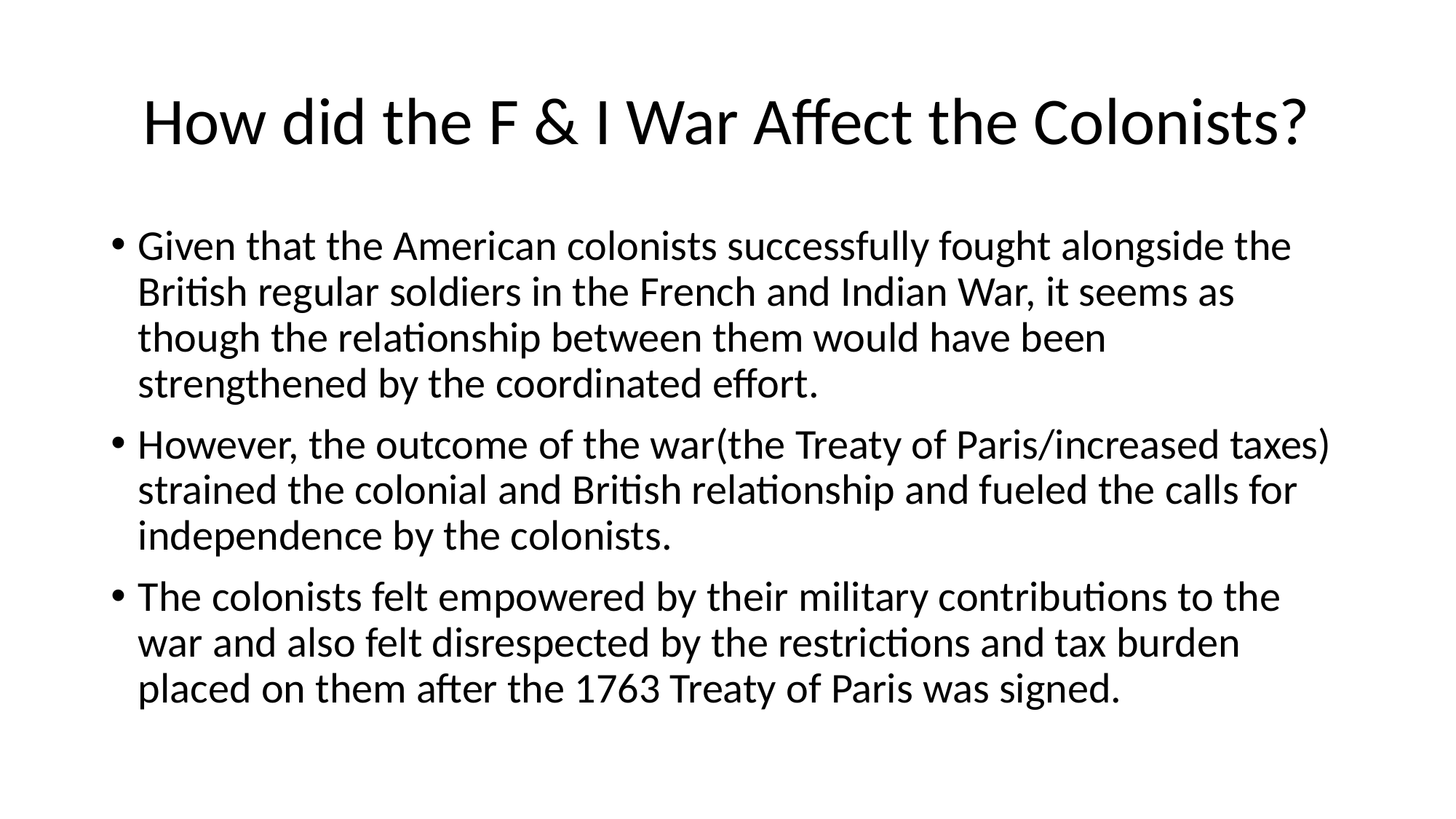

# How did the F & I War Affect the Colonists?
Given that the American colonists successfully fought alongside the British regular soldiers in the French and Indian War, it seems as though the relationship between them would have been strengthened by the coordinated effort.
However, the outcome of the war(the Treaty of Paris/increased taxes) strained the colonial and British relationship and fueled the calls for independence by the colonists.
The colonists felt empowered by their military contributions to the war and also felt disrespected by the restrictions and tax burden placed on them after the 1763 Treaty of Paris was signed.